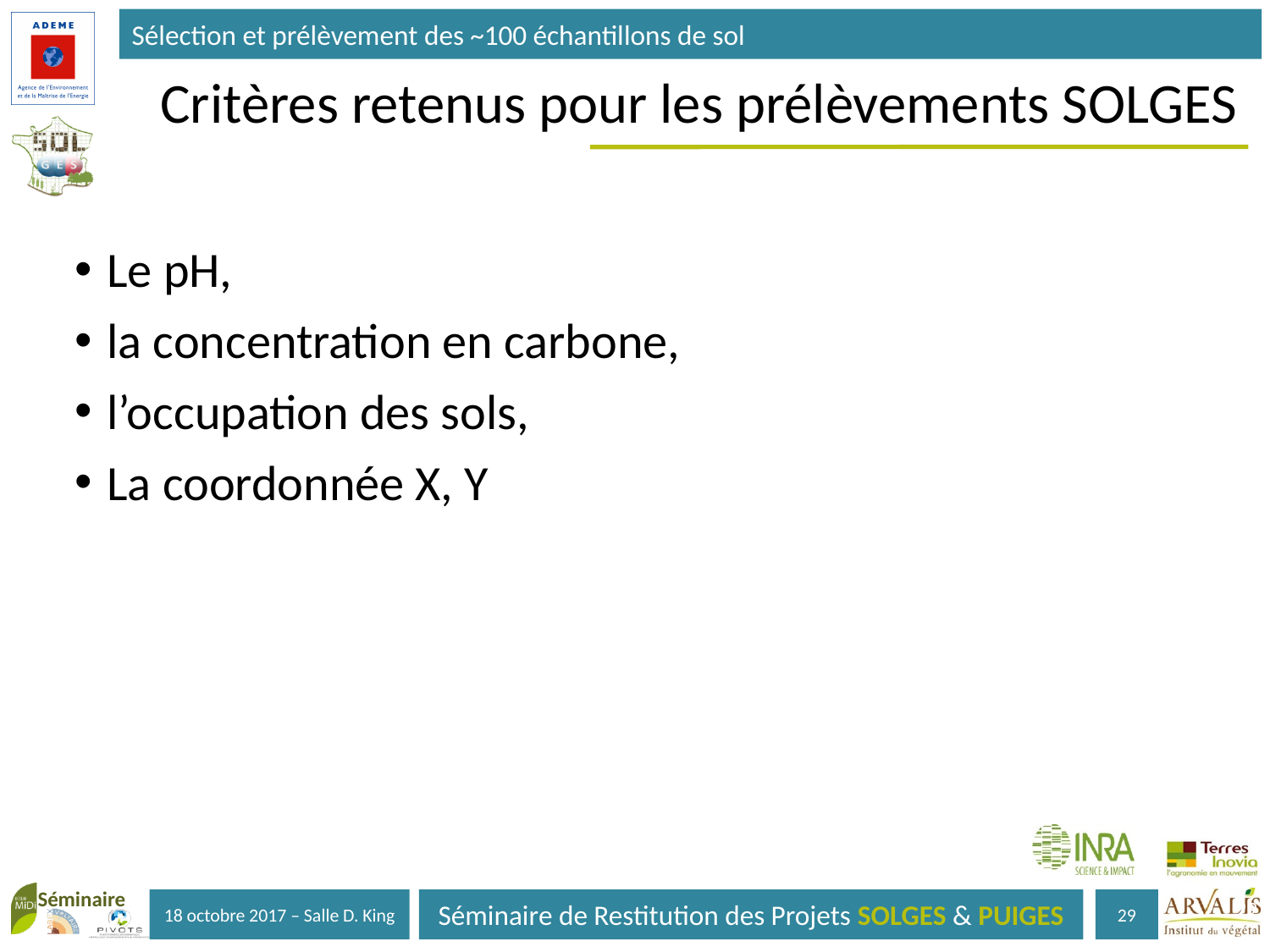

Sélection et prélèvement des ~100 échantillons de sol
Critères retenus pour les prélèvements SOLGES
Le pH,
la concentration en carbone,
l’occupation des sols,
La coordonnée X, Y

29